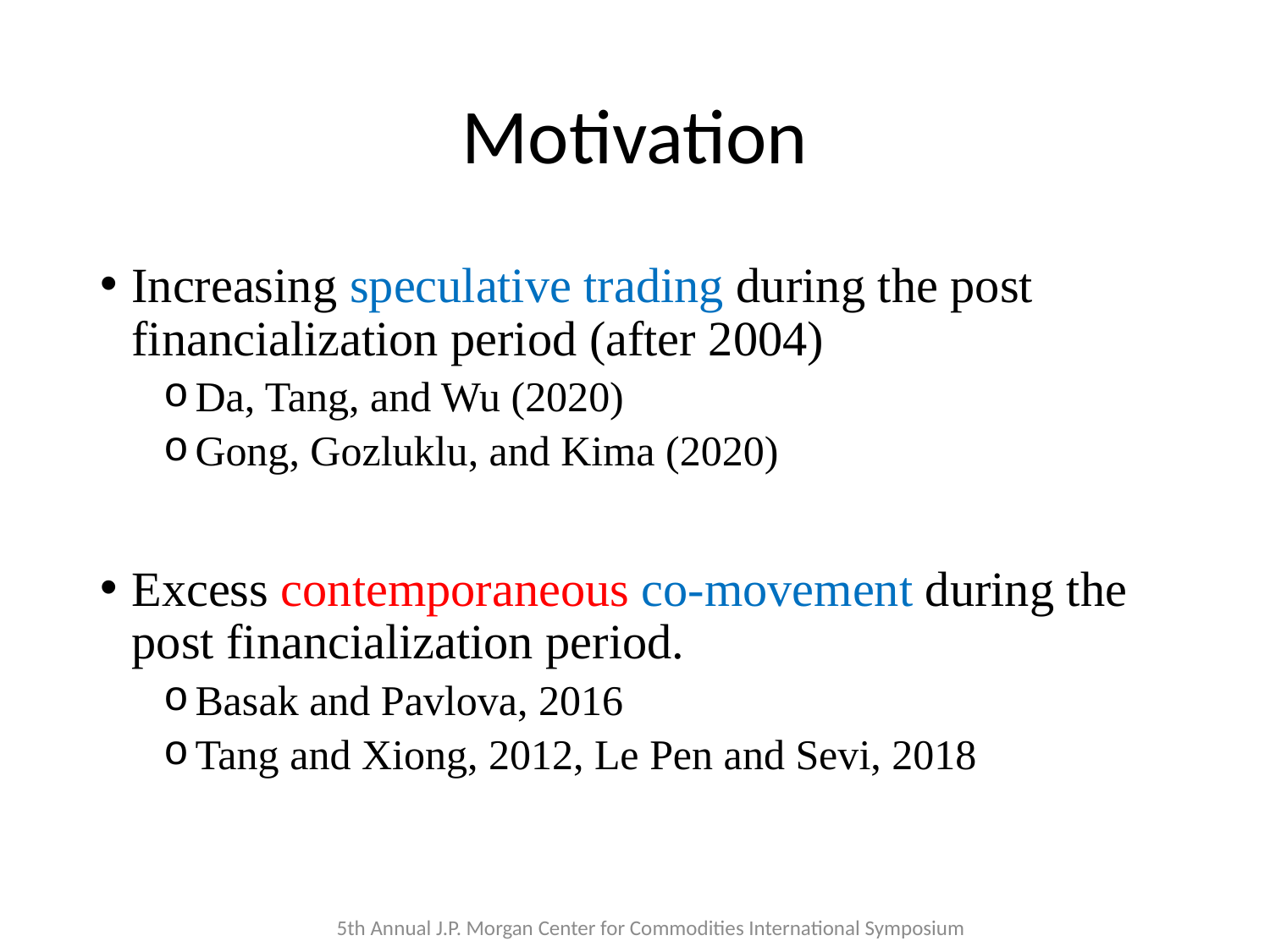

# Motivation
Increasing speculative trading during the post financialization period (after 2004)
Da, Tang, and Wu (2020)
Gong, Gozluklu, and Kima (2020)

Excess contemporaneous co-movement during the post financialization period.
Basak and Pavlova, 2016
Tang and Xiong, 2012, Le Pen and Sevi, 2018

5th Annual J.P. Morgan Center for Commodities International Symposium